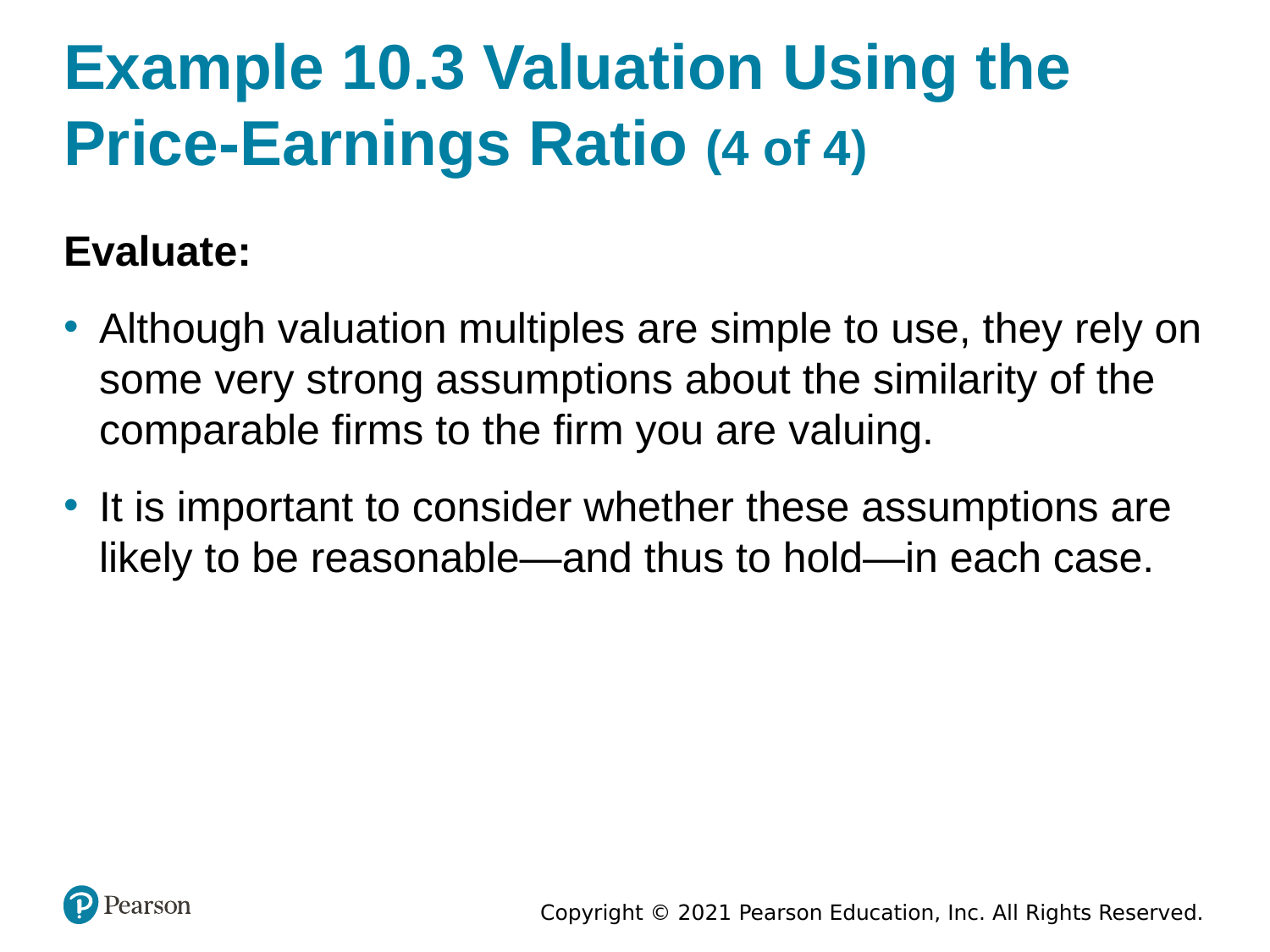

# Example 10.3 Valuation Using the Price-Earnings Ratio (4 of 4)
Evaluate:
Although valuation multiples are simple to use, they rely on some very strong assumptions about the similarity of the comparable firms to the firm you are valuing.
It is important to consider whether these assumptions are likely to be reasonable—and thus to hold—in each case.